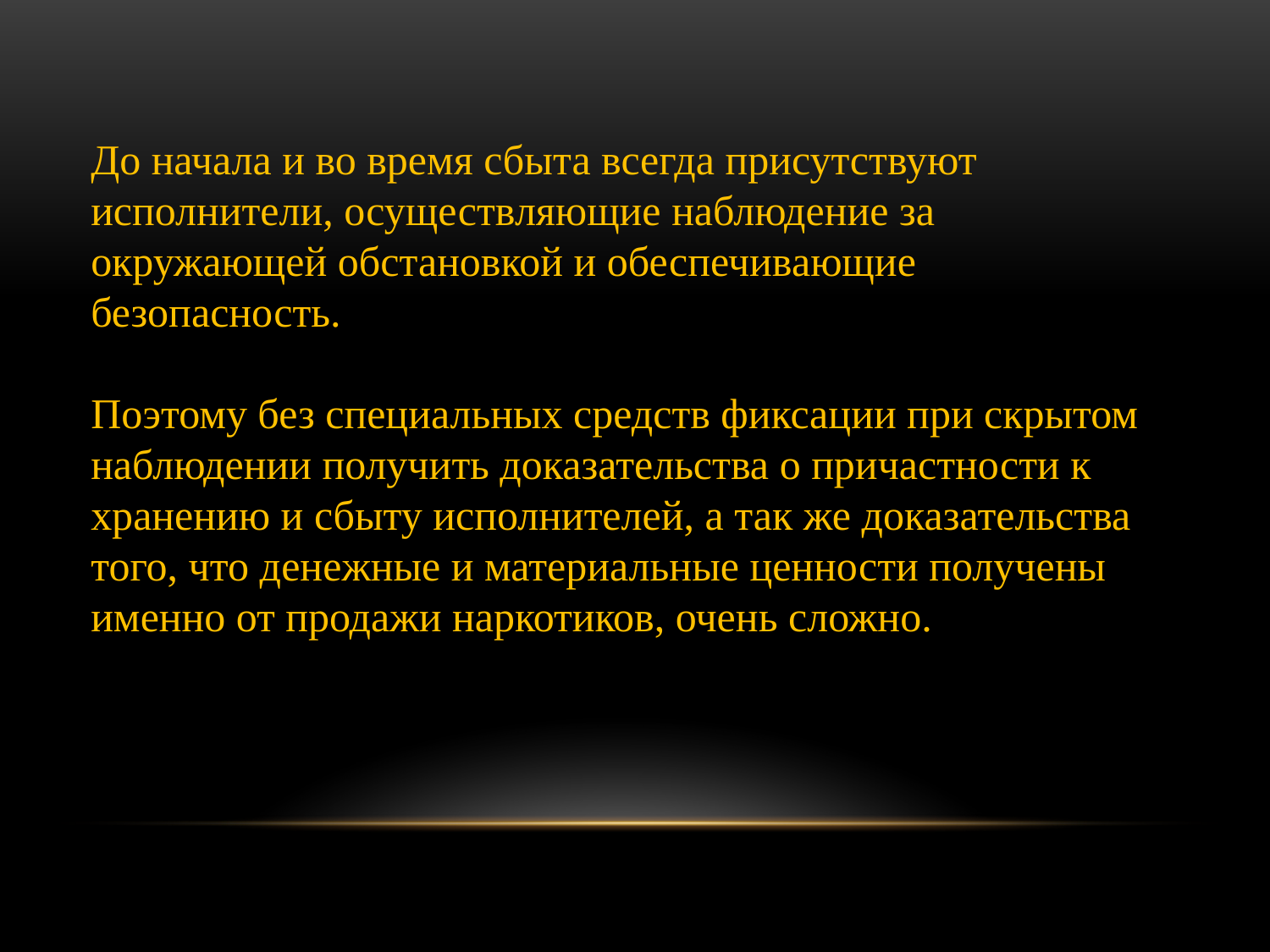

До начала и во время сбыта всегда присутствуют исполнители, осуществляющие наблюдение за окружающей обстановкой и обеспечивающие безопасность.

Поэтому без специальных средств фиксации при скрытом наблюдении получить доказательства о причастности к хранению и сбыту исполнителей, а так же доказательства того, что денежные и материальные ценности получены именно от продажи наркотиков, очень сложно.